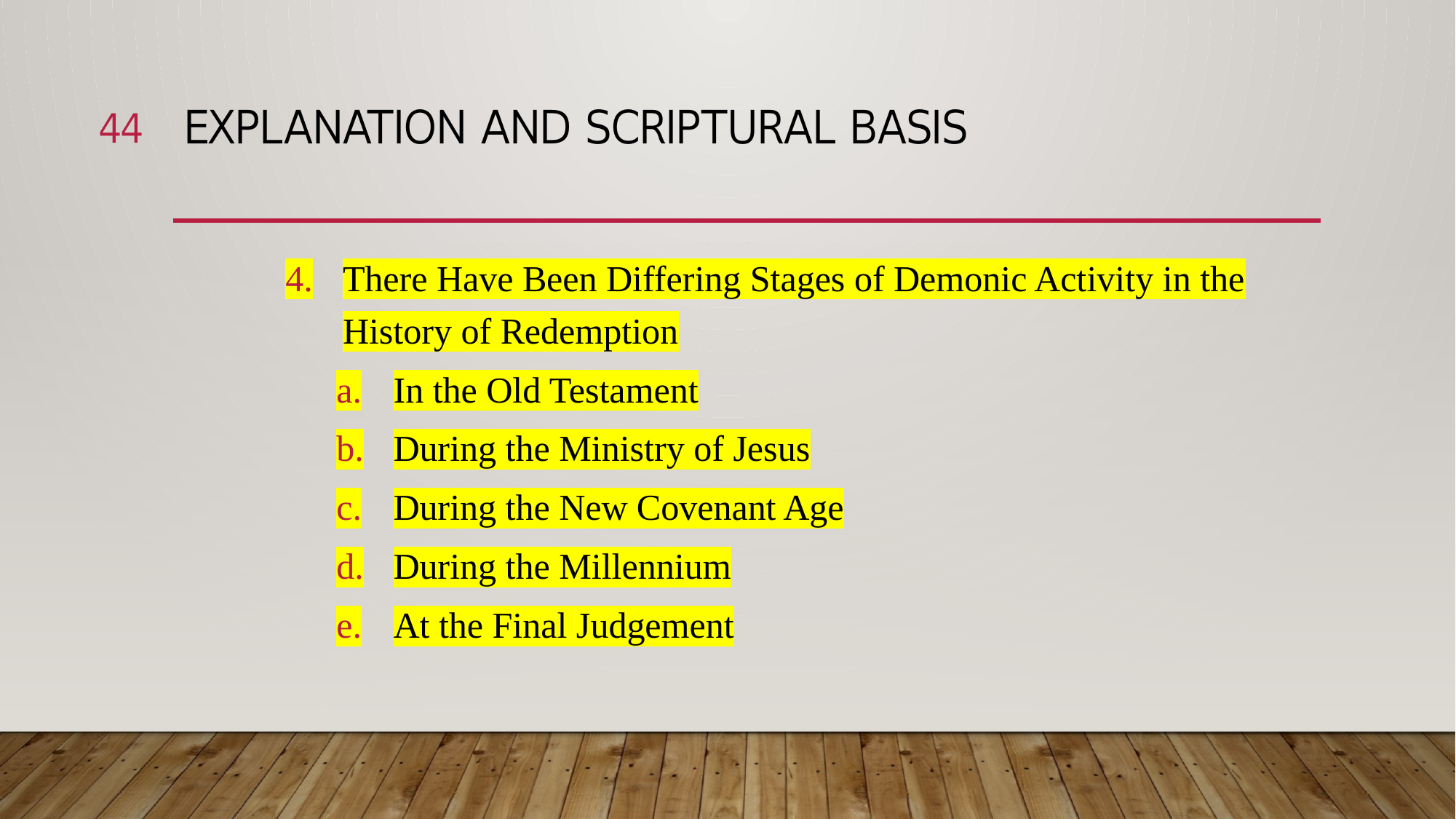

44
# Explanation and Scriptural Basis
There Have Been Differing Stages of Demonic Activity in the History of Redemption
In the Old Testament
During the Ministry of Jesus
During the New Covenant Age
During the Millennium
At the Final Judgement